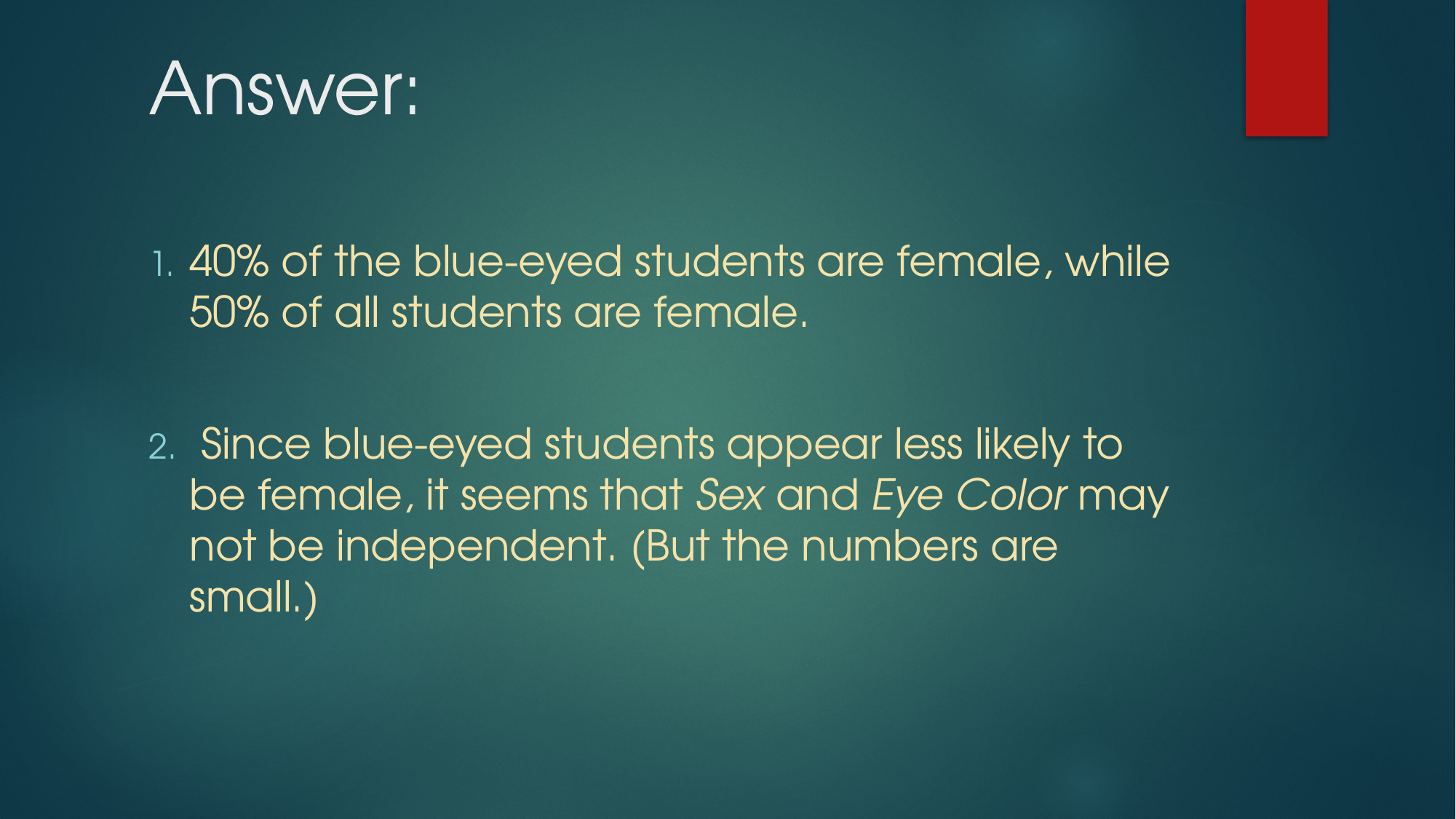

# Answer:
40% of the blue-eyed students are female, while 50% of all students are female.

 Since blue-eyed students appear less likely to be female, it seems that Sex and Eye Color may not be independent. (But the numbers are small.)